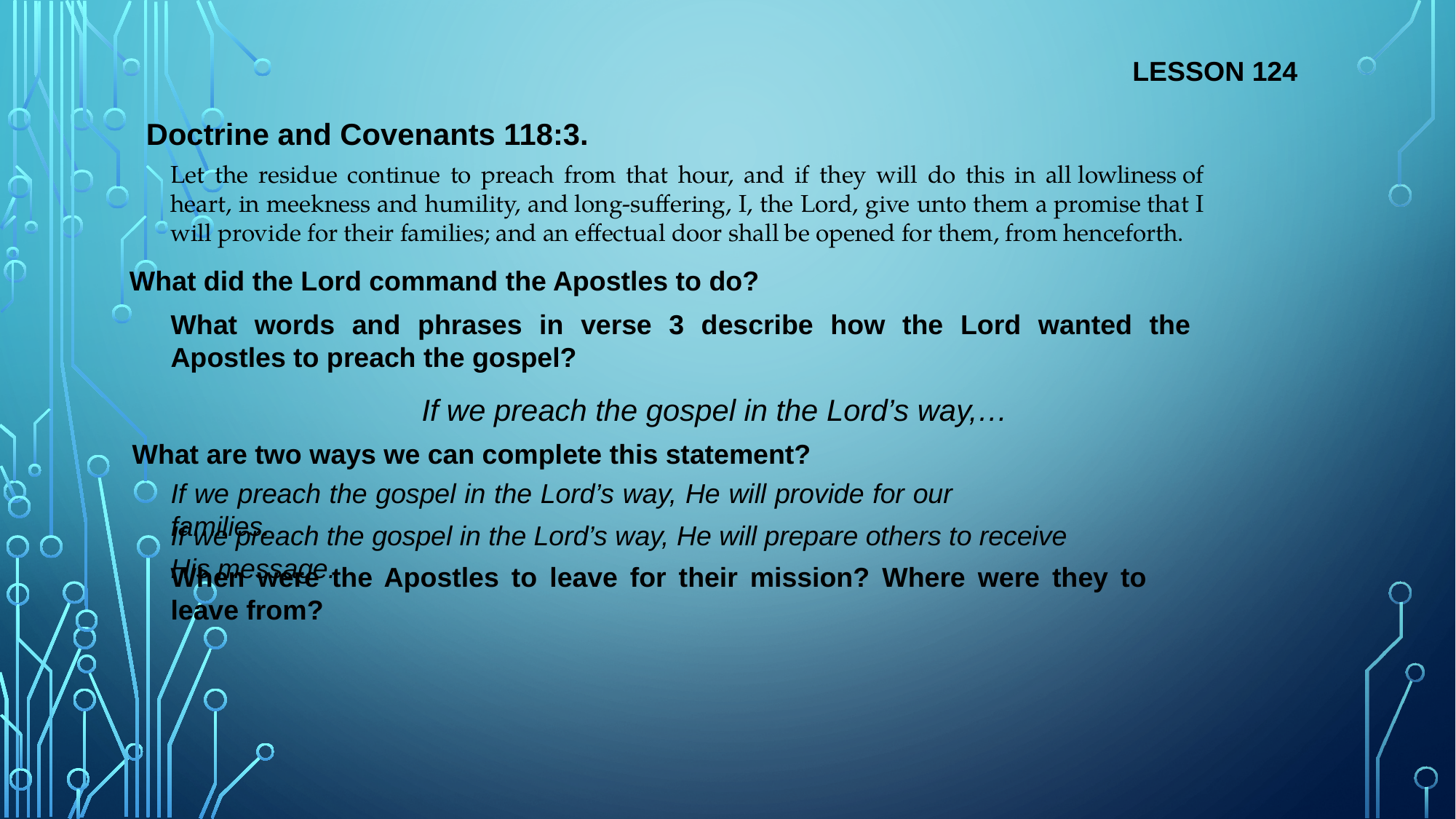

LESSON 124
Doctrine and Covenants 118:3.
Let the residue continue to preach from that hour, and if they will do this in all lowliness of heart, in meekness and humility, and long-suffering, I, the Lord, give unto them a promise that I will provide for their families; and an effectual door shall be opened for them, from henceforth.
What did the Lord command the Apostles to do?
What words and phrases in verse 3 describe how the Lord wanted the Apostles to preach the gospel?
If we preach the gospel in the Lord’s way,…
What are two ways we can complete this statement?
If we preach the gospel in the Lord’s way, He will provide for our families.
If we preach the gospel in the Lord’s way, He will prepare others to receive His message.
When were the Apostles to leave for their mission? Where were they to leave from?